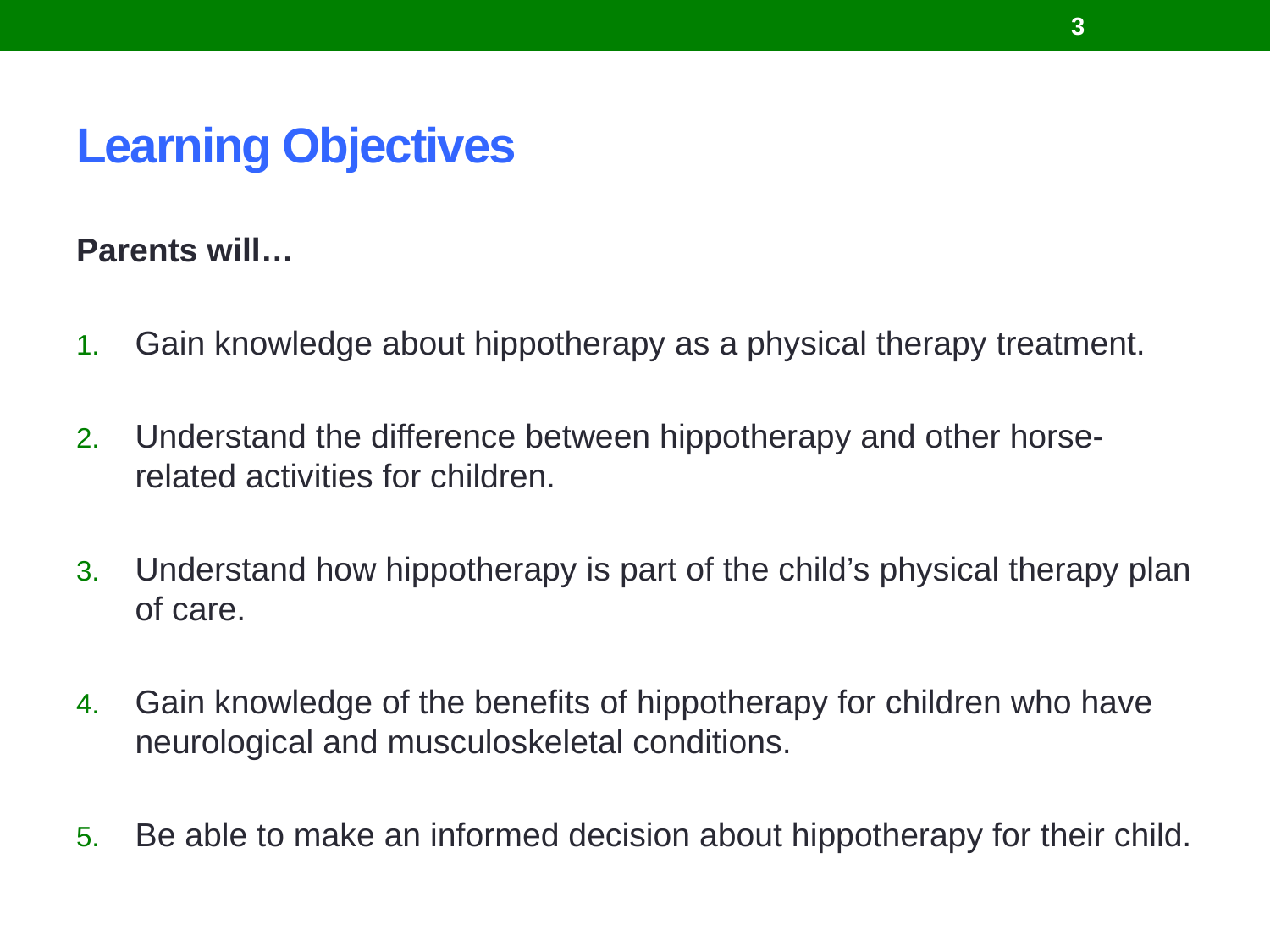

3
# Learning Objectives
Parents will…

Gain knowledge about hippotherapy as a physical therapy treatment.

Understand the difference between hippotherapy and other horse-related activities for children.

Understand how hippotherapy is part of the child’s physical therapy plan of care.

Gain knowledge of the benefits of hippotherapy for children who have neurological and musculoskeletal conditions.

Be able to make an informed decision about hippotherapy for their child.